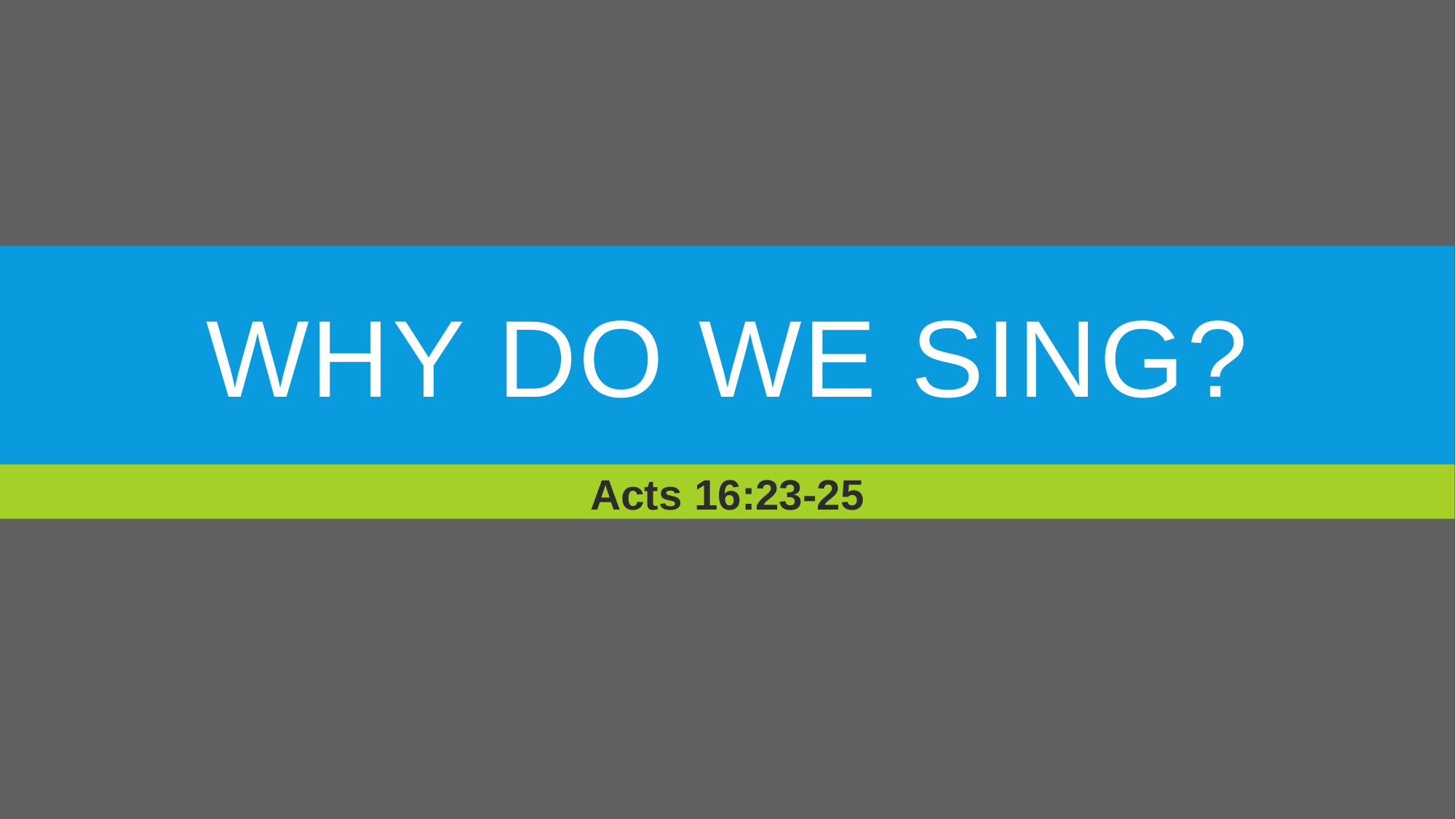

# Why do we sing?
Acts 16:23-25